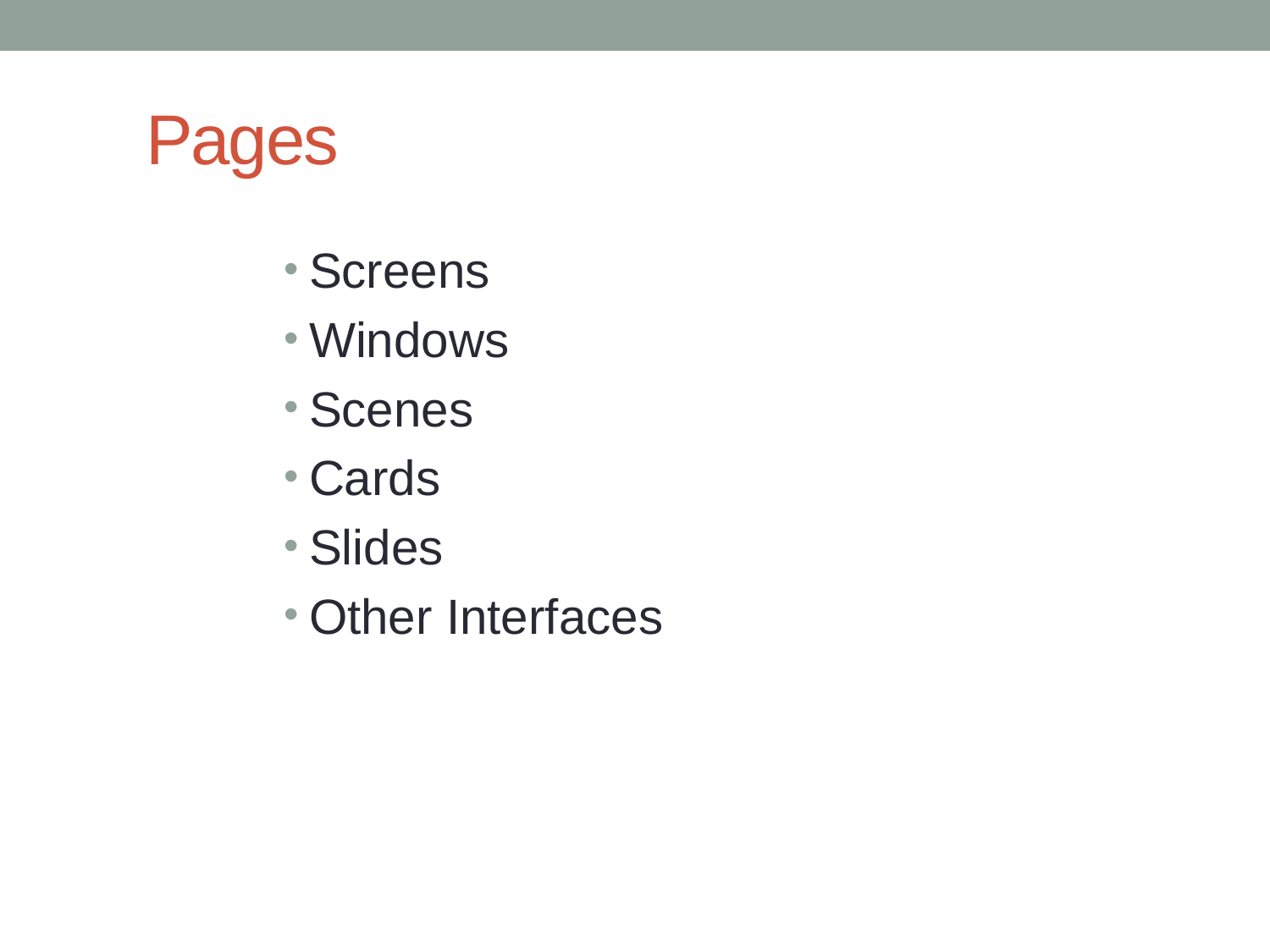

# Pages
Screens
Windows
Scenes
Cards
Slides
Other Interfaces